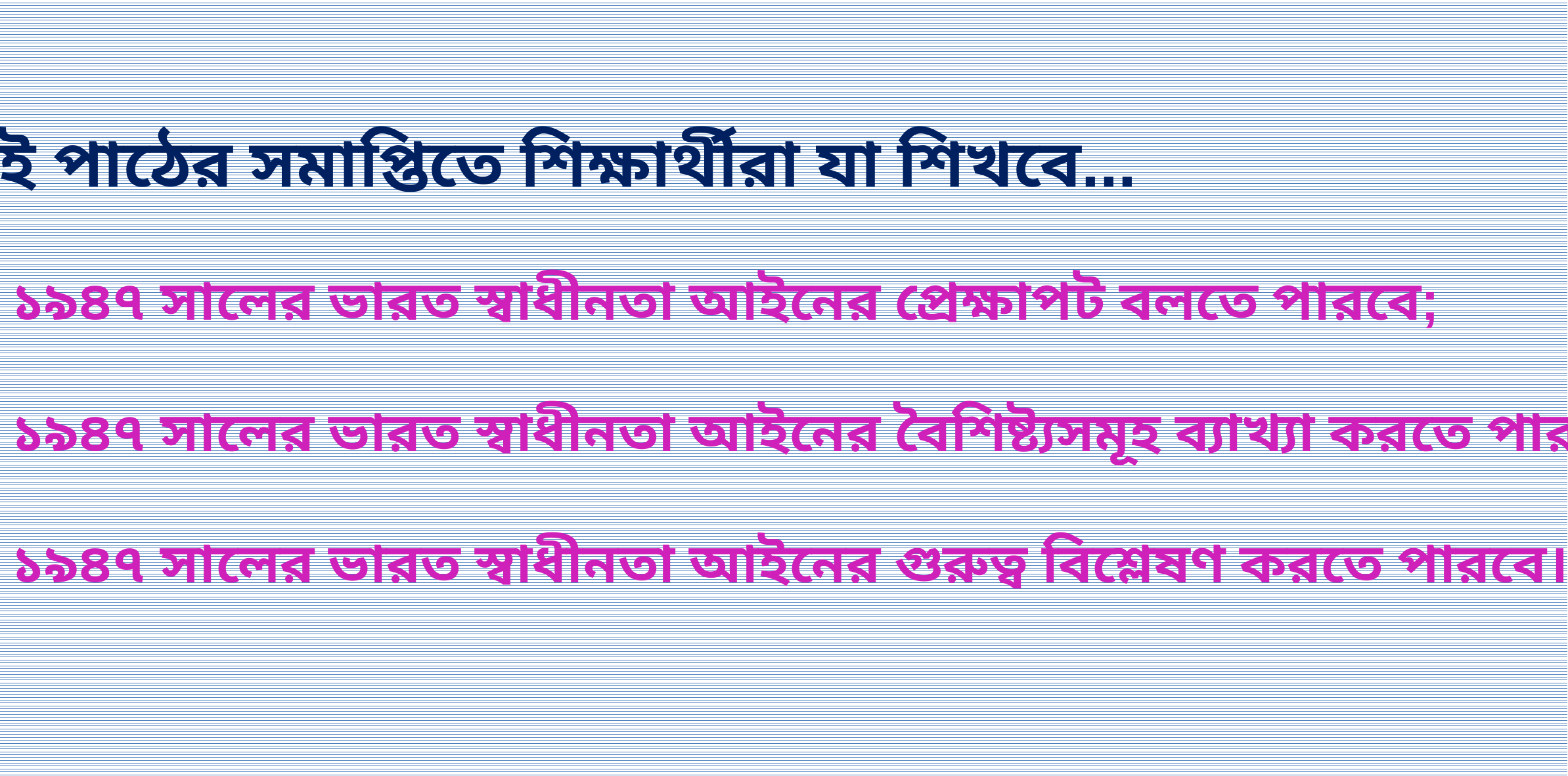

এই পাঠের সমাপ্তিতে শিক্ষার্থীরা যা শিখবে...

১/ ১৯৪৭ সালের ভারত স্বাধীনতা আইনের প্রেক্ষাপট বলতে পারবে;

২/ ১৯৪৭ সালের ভারত স্বাধীনতা আইনের বৈশিষ্ট্যসমূহ ব্যাখ্যা করতে পারবে;

৩/ ১৯৪৭ সালের ভারত স্বাধীনতা আইনের গুরুত্ব বিশ্লেষণ করতে পারবে।